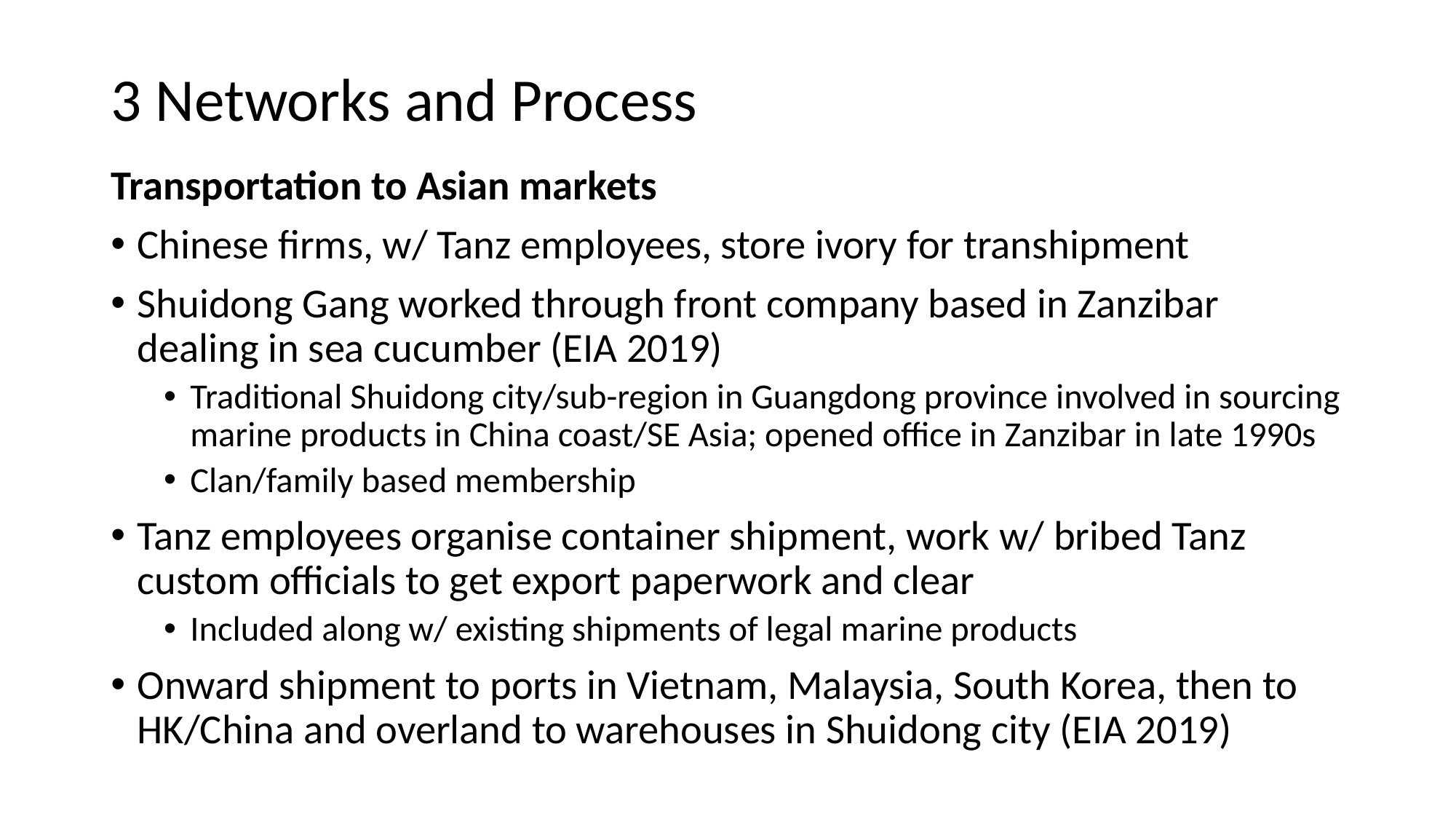

# 3 Networks and Process
Transportation to Asian markets
Chinese firms, w/ Tanz employees, store ivory for transhipment
Shuidong Gang worked through front company based in Zanzibar dealing in sea cucumber (EIA 2019)
Traditional Shuidong city/sub-region in Guangdong province involved in sourcing marine products in China coast/SE Asia; opened office in Zanzibar in late 1990s
Clan/family based membership
Tanz employees organise container shipment, work w/ bribed Tanz custom officials to get export paperwork and clear
Included along w/ existing shipments of legal marine products
Onward shipment to ports in Vietnam, Malaysia, South Korea, then to HK/China and overland to warehouses in Shuidong city (EIA 2019)